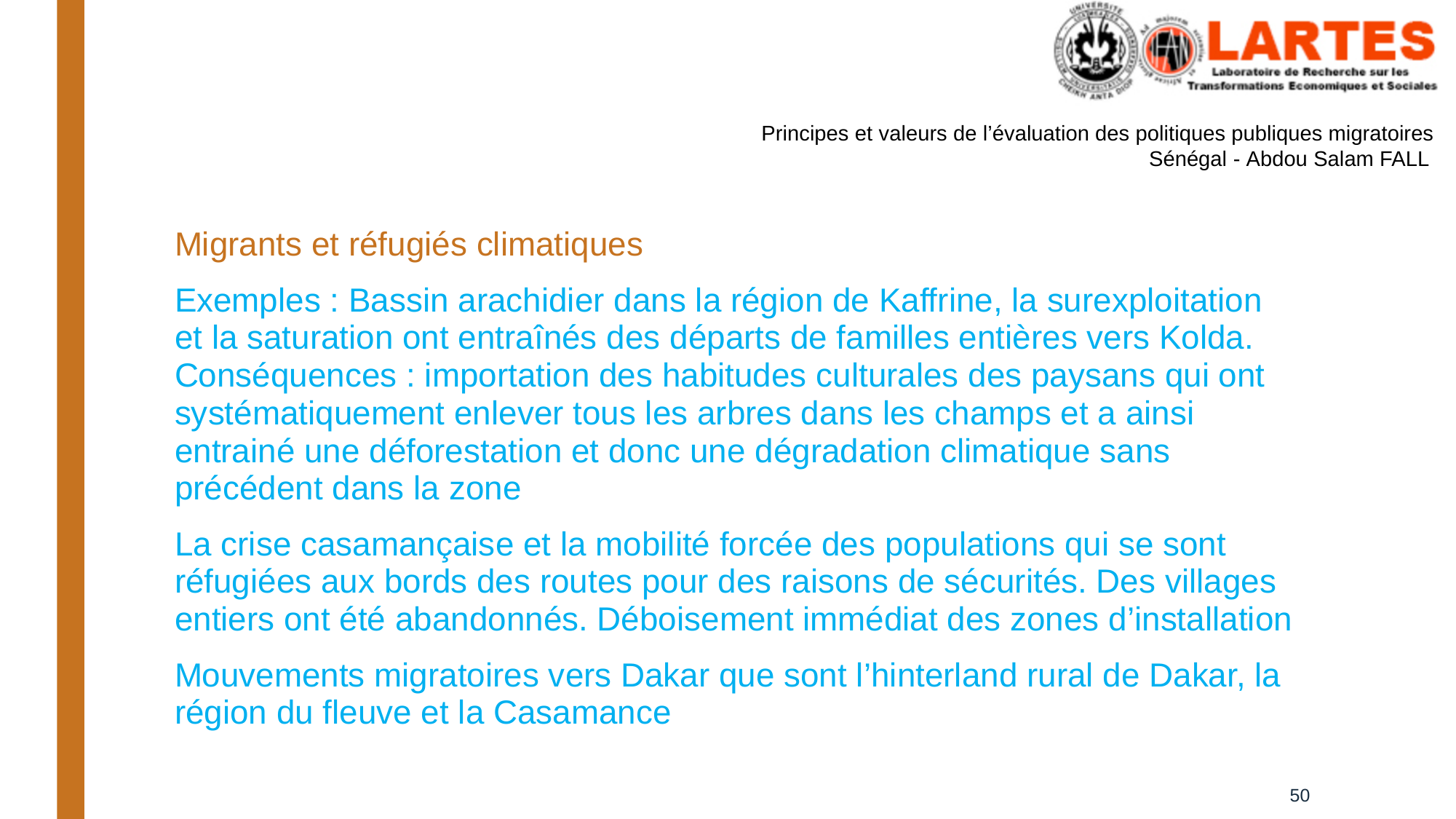

Migrants et réfugiés climatiques
Exemples : Bassin arachidier dans la région de Kaffrine, la surexploitation et la saturation ont entraînés des départs de familles entières vers Kolda. Conséquences : importation des habitudes culturales des paysans qui ont systématiquement enlever tous les arbres dans les champs et a ainsi entrainé une déforestation et donc une dégradation climatique sans précédent dans la zone
La crise casamançaise et la mobilité forcée des populations qui se sont réfugiées aux bords des routes pour des raisons de sécurités. Des villages entiers ont été abandonnés. Déboisement immédiat des zones d’installation
Mouvements migratoires vers Dakar que sont l’hinterland rural de Dakar, la région du fleuve et la Casamance
50